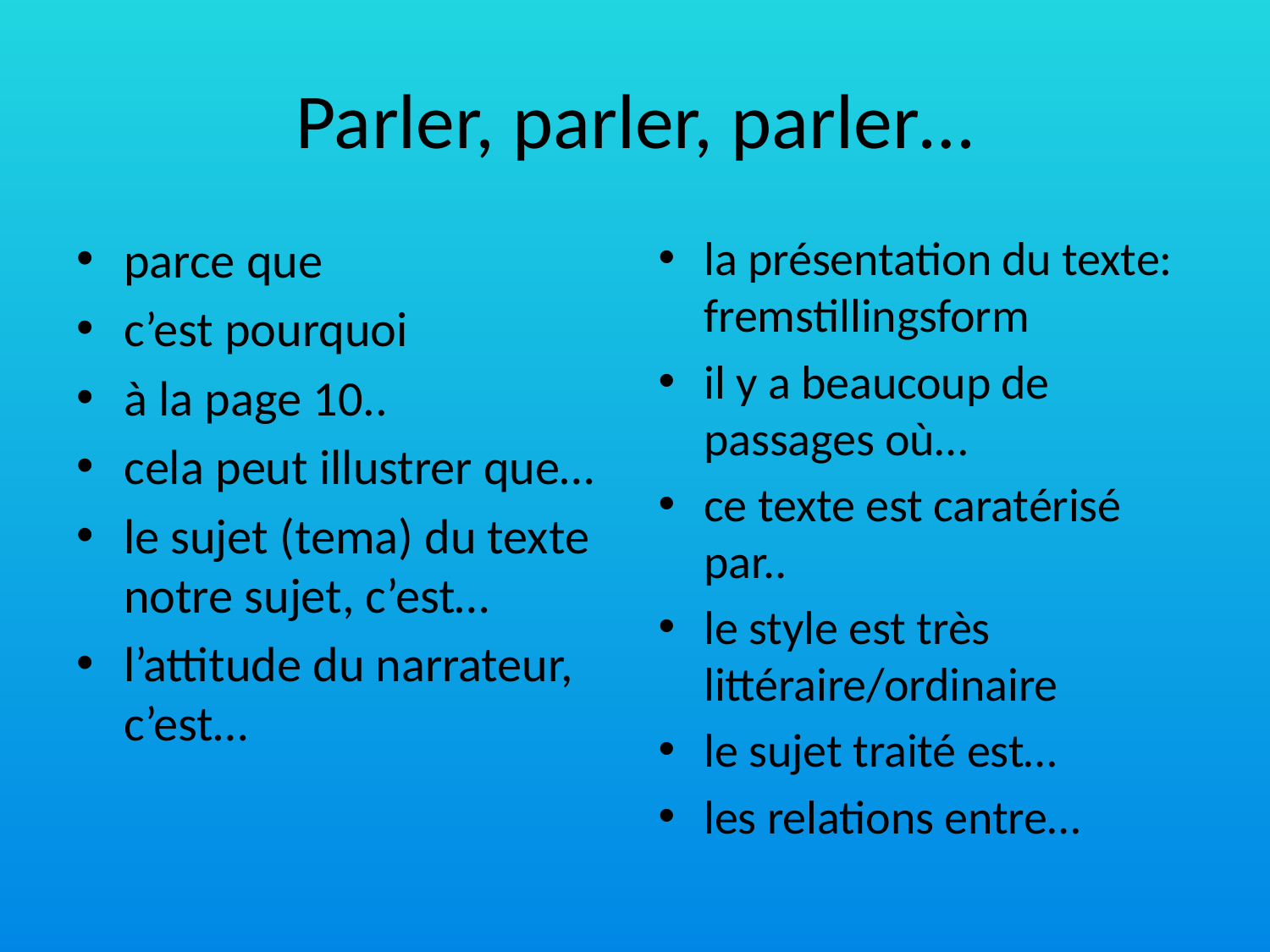

# Parler, parler, parler…
parce que
c’est pourquoi
à la page 10..
cela peut illustrer que…
le sujet (tema) du texte notre sujet, c’est…
l’attitude du narrateur, c’est…

la présentation du texte: fremstillingsform
il y a beaucoup de passages où…
ce texte est caratérisé par..
le style est très littéraire/ordinaire
le sujet traité est…
les relations entre…